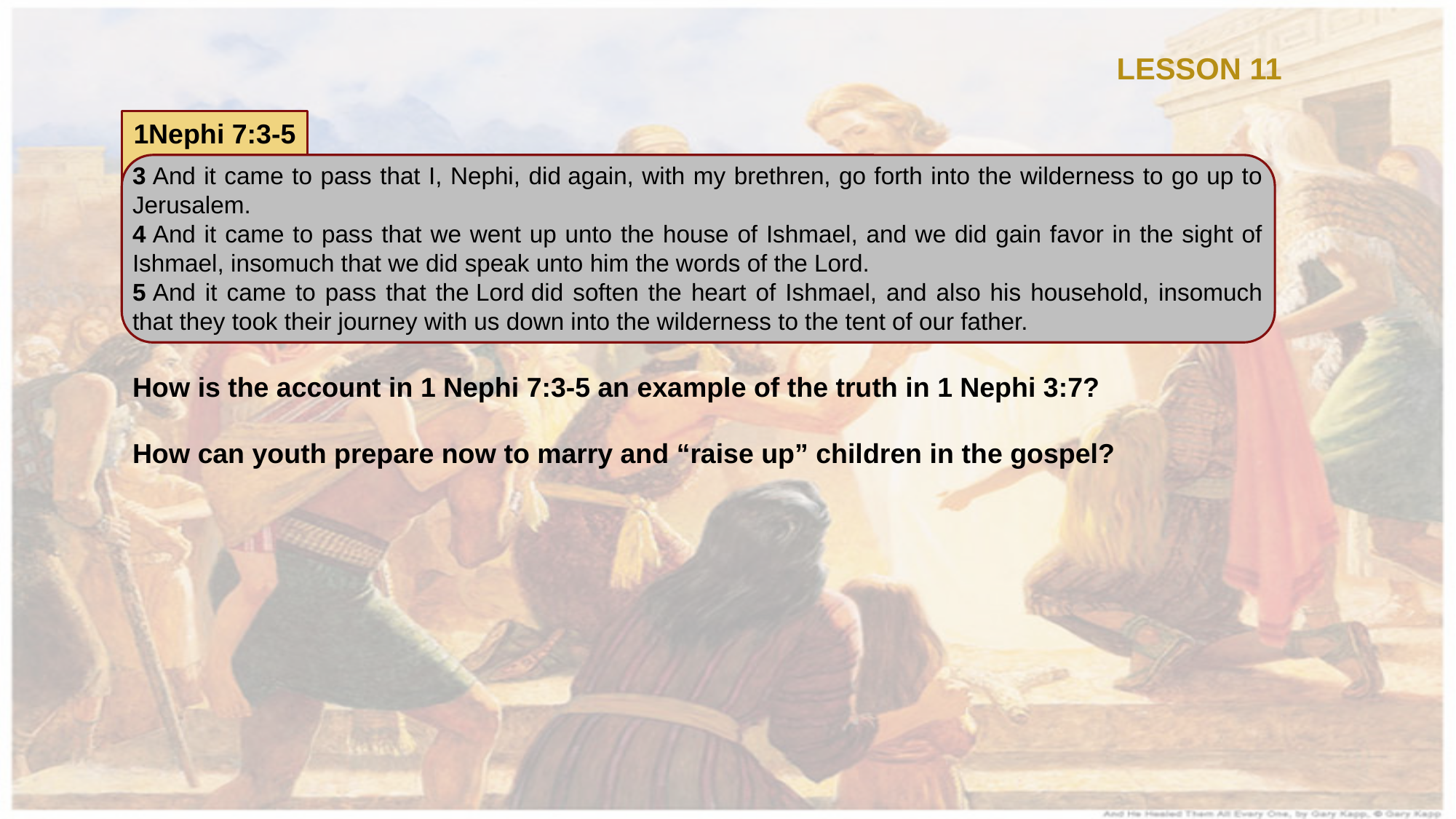

LESSON 11

1Nephi 7:3-5

3 And it came to pass that I, Nephi, did again, with my brethren, go forth into the wilderness to go up to Jerusalem.
4 And it came to pass that we went up unto the house of Ishmael, and we did gain favor in the sight of Ishmael, insomuch that we did speak unto him the words of the Lord.
5 And it came to pass that the Lord did soften the heart of Ishmael, and also his household, insomuch that they took their journey with us down into the wilderness to the tent of our father.
How is the account in 1 Nephi 7:3-5 an example of the truth in 1 Nephi 3:7?
How can youth prepare now to marry and “raise up” children in the gospel?